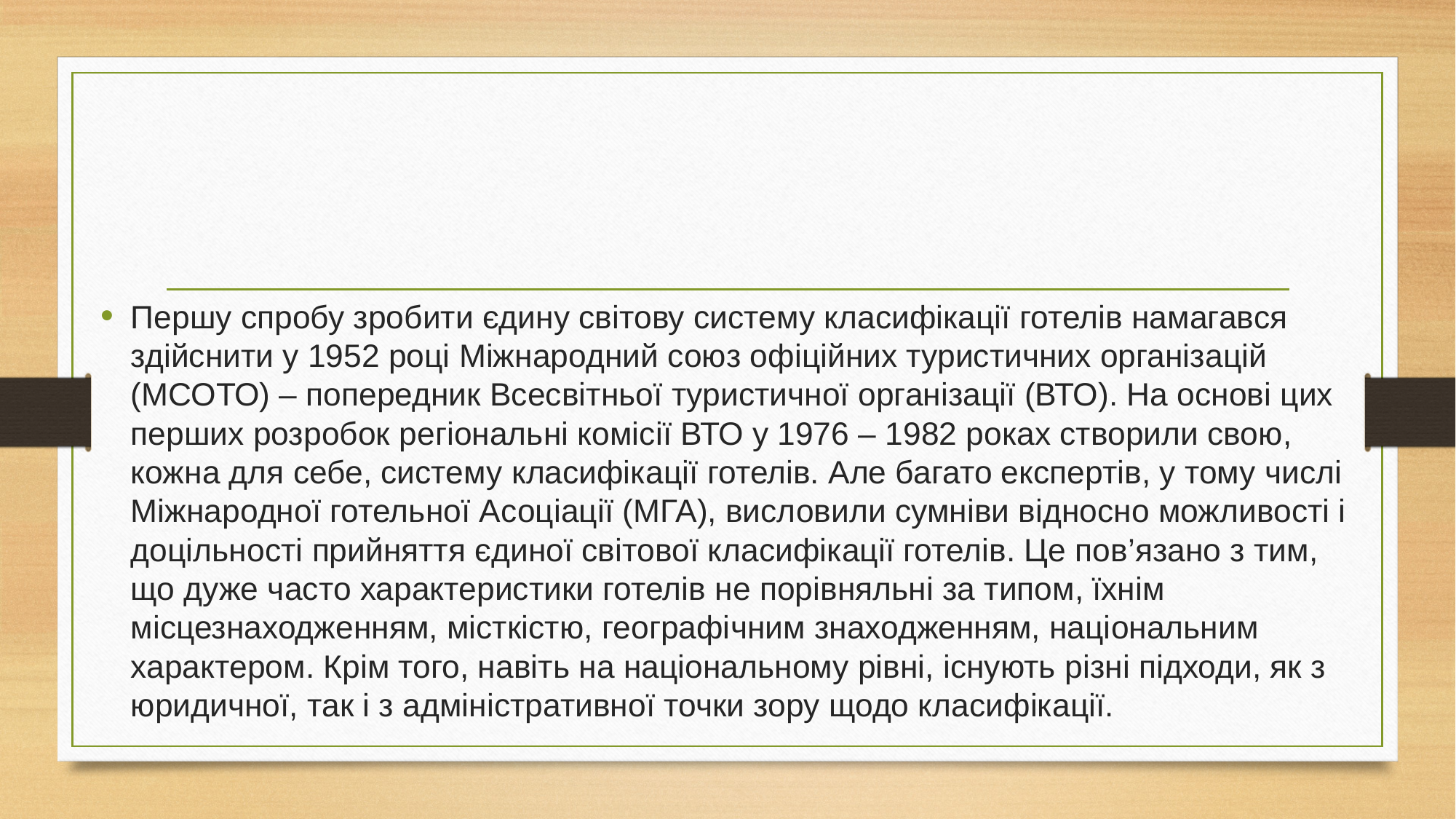

#
Першу спробу зробити єдину світову систему класифікації готелів намагався здійснити у 1952 році Міжнародний союз офіційних туристичних організацій (МСОТО) – попередник Всесвітньої туристичної організації (ВТО). На основі цих перших розробок регіональні комісії ВТО у 1976 – 1982 роках створили свою, кожна для себе, систему класифікації готелів. Але багато експертів, у тому числі Міжнародної готельної Асоціації (МГА), висловили сумніви відносно можливості і доцільності прийняття єдиної світової класифікації готелів. Це пов’язано з тим, що дуже часто характеристики готелів не порівняльні за типом, їхнім місцезнаходженням, місткістю, географічним знаходженням, національним характером. Крім того, навіть на національному рівні, існують різні підходи, як з юридичної, так і з адміністративної точки зору щодо класифікації.